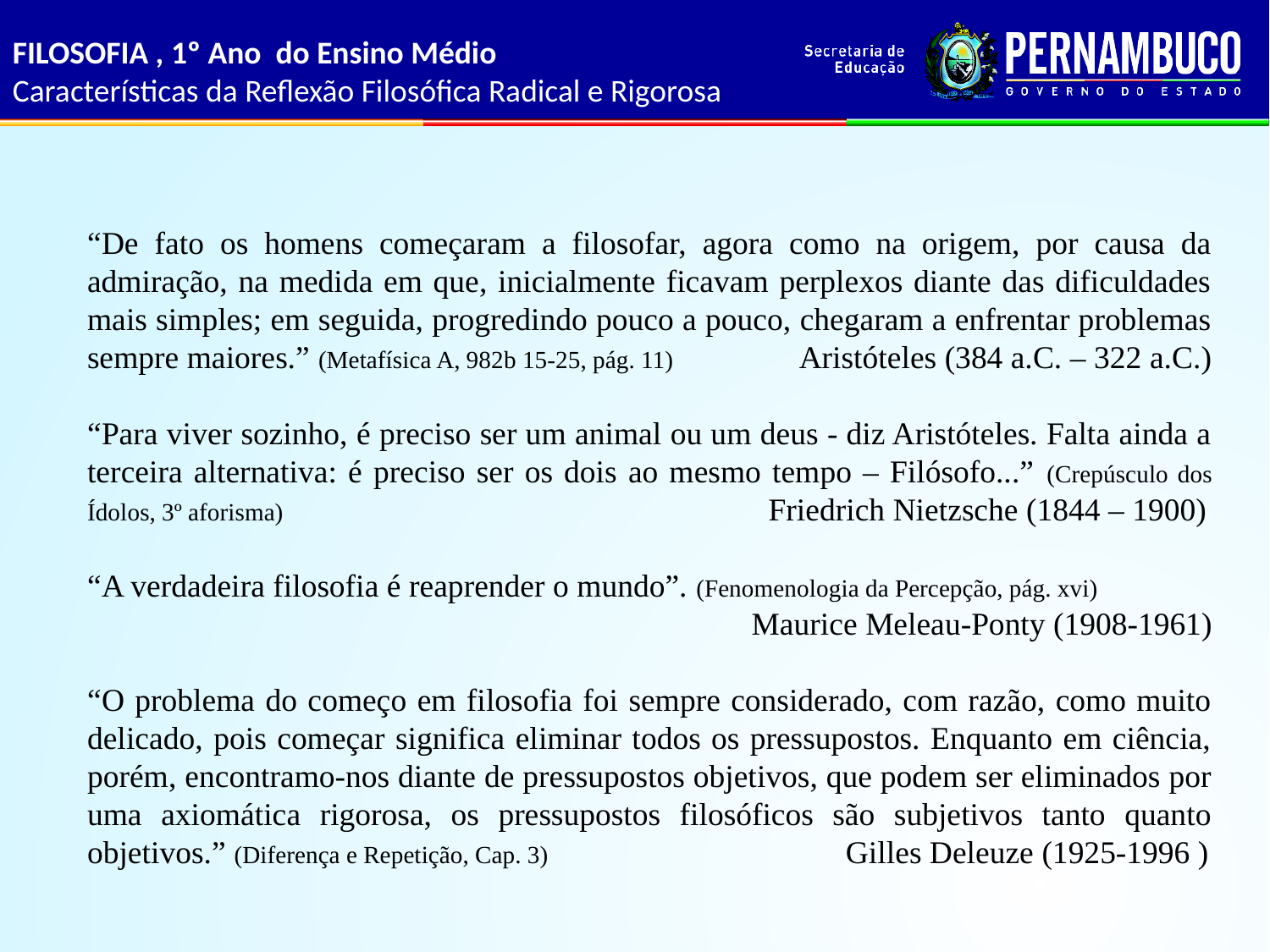

FILOSOFIA , 1º Ano  do Ensino Médio
Características da Reflexão Filosófica Radical e Rigorosa

“De fato os homens começaram a filosofar, agora como na origem, por causa da admiração, na medida em que, inicialmente ficavam perplexos diante das dificuldades mais simples; em seguida, progredindo pouco a pouco, chegaram a enfrentar problemas sempre maiores.” (Metafísica A, 982b 15-25, pág. 11)                    Aristóteles (384 a.C. – 322 a.C.)

“Para viver sozinho, é preciso ser um animal ou um deus - diz Aristóteles. Falta ainda a terceira alternativa: é preciso ser os dois ao mesmo tempo – Filósofo...” (Crepúsculo dos Ídolos, 3º aforisma)                                                                               Friedrich Nietzsche (1844 – 1900)

“A verdadeira filosofia é reaprender o mundo”. (Fenomenologia da Percepção, pág. xvi)
Maurice Meleau-Ponty (1908-1961)

“O problema do começo em filosofia foi sempre considerado, com razão, como muito delicado, pois começar significa eliminar todos os pressupostos. Enquanto em ciência, porém, encontramo-nos diante de pressupostos objetivos, que podem ser eliminados por uma axiomática rigorosa, os pressupostos filosóficos são subjetivos tanto quanto objetivos.” (Diferença e Repetição, Cap. 3)                                                Gilles Deleuze (1925-1996 )